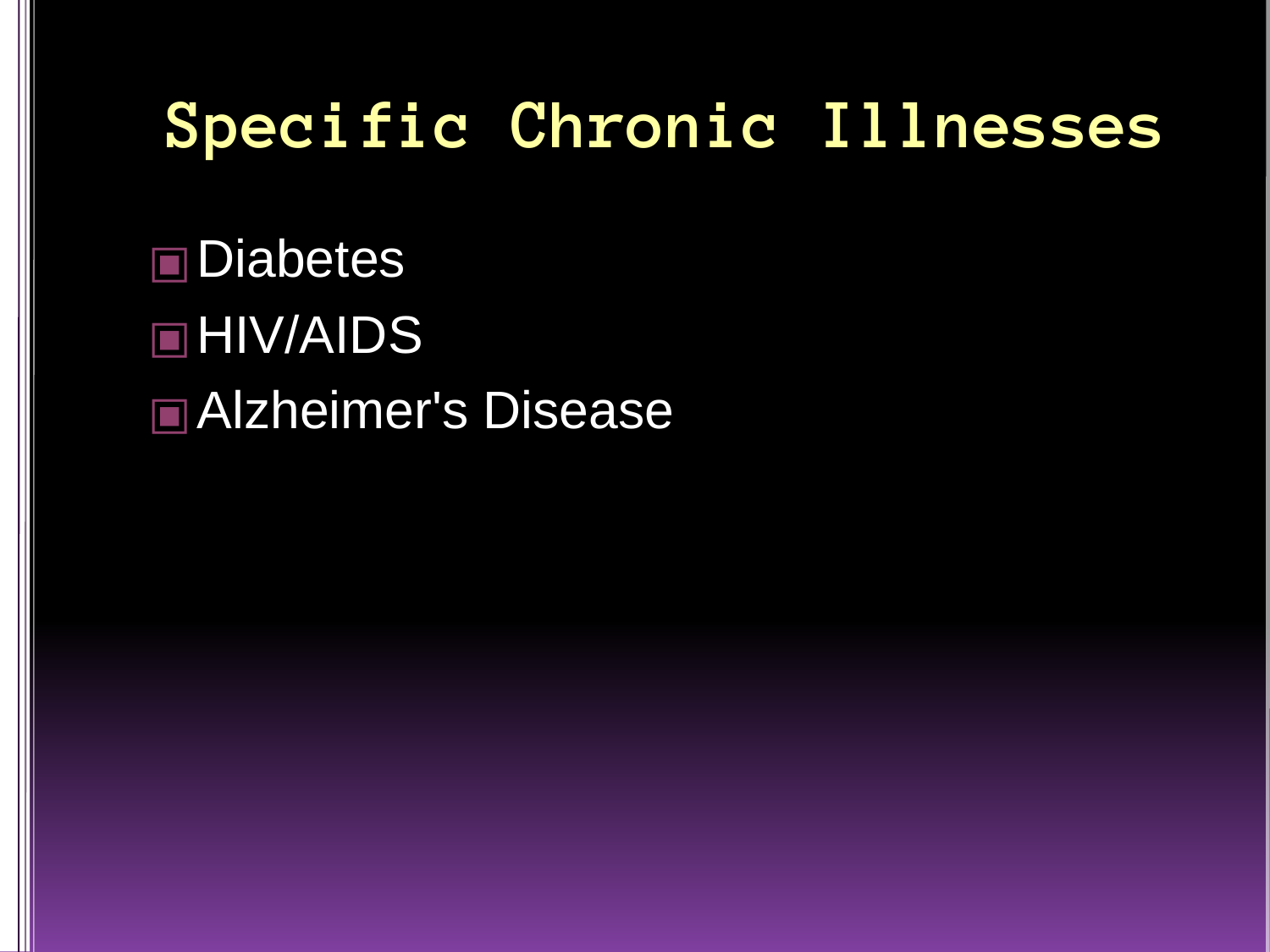

Specific Chronic Illnesses
Diabetes
HIV/AIDS
Alzheimer's Disease